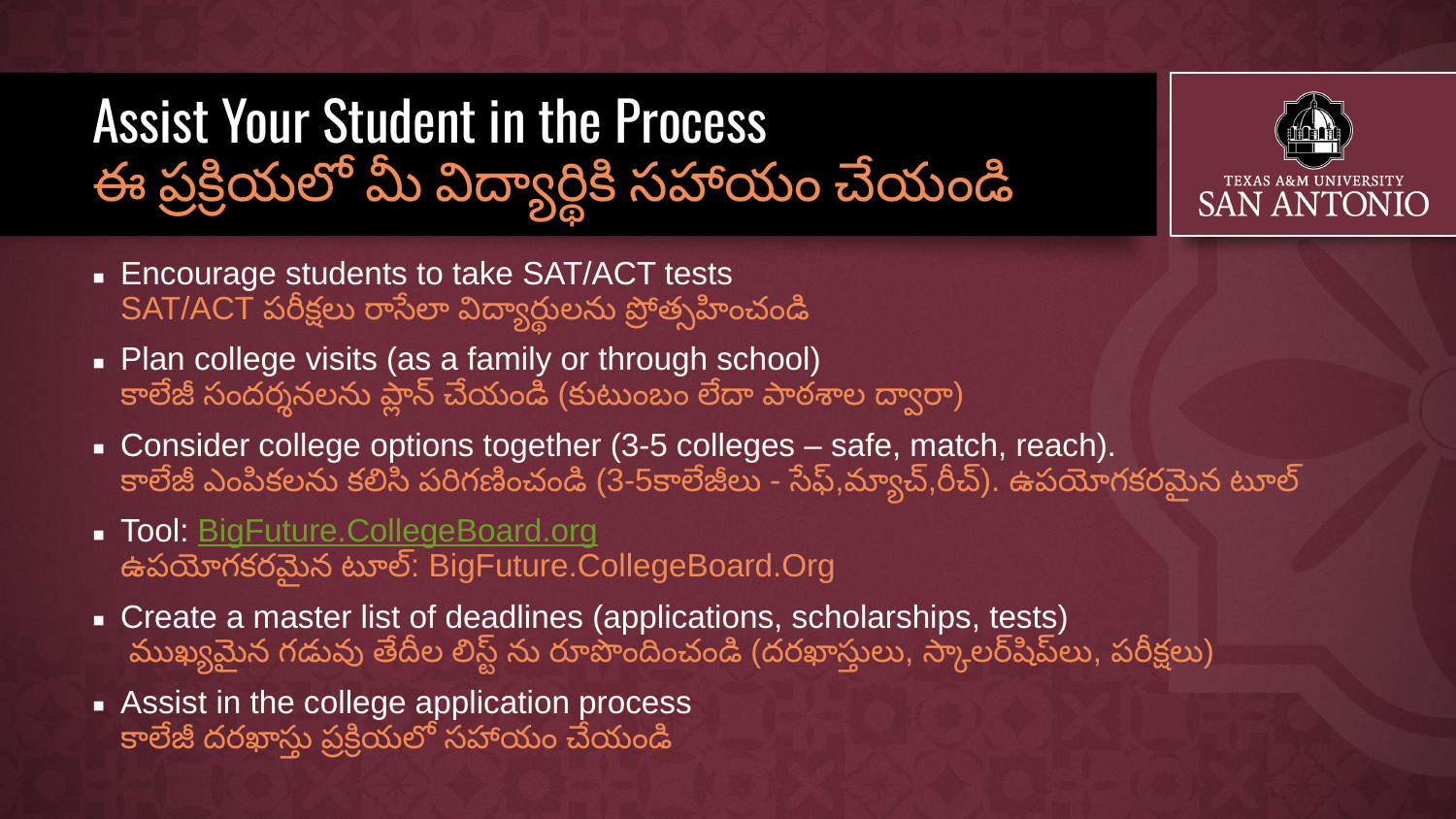

# Assist Your Student in the Process
ఈ ప్రక్రియలో మీ విద్యార్థికి సహాయం చేయండి
Encourage students to take SAT/ACT tests
SAT/ACT పరీక్షలు రాసేలా విద్యార్థులను ప్రోత్సహించండి
Plan college visits (as a family or through school)
కాలేజీ సందర్శనలను ప్లాన్ చేయండి (కుటుంబం లేదా పాఠశాల ద్వారా)
Consider college options together (3-5 colleges – safe, match, reach).
కాలేజీ ఎంపికలను కలిసి పరిగణించండి (3-5కాలేజీలు - సేఫ్,మ్యాచ్,రీచ్). ఉపయోగకరమైన టూల్
Tool: BigFuture.CollegeBoard.org
ఉపయోగకరమైన టూల్: BigFuture.CollegeBoard.Org
Create a master list of deadlines (applications, scholarships, tests)
 ముఖ్యమైన గడువు తేదీల లిస్ట్ ను రూపొందించండి (దరఖాస్తులు, స్కాలర్‌షిప్‌లు, పరీక్షలు)
Assist in the college application process
కాలేజీ దరఖాస్తు ప్రక్రియలో సహాయం చేయండి